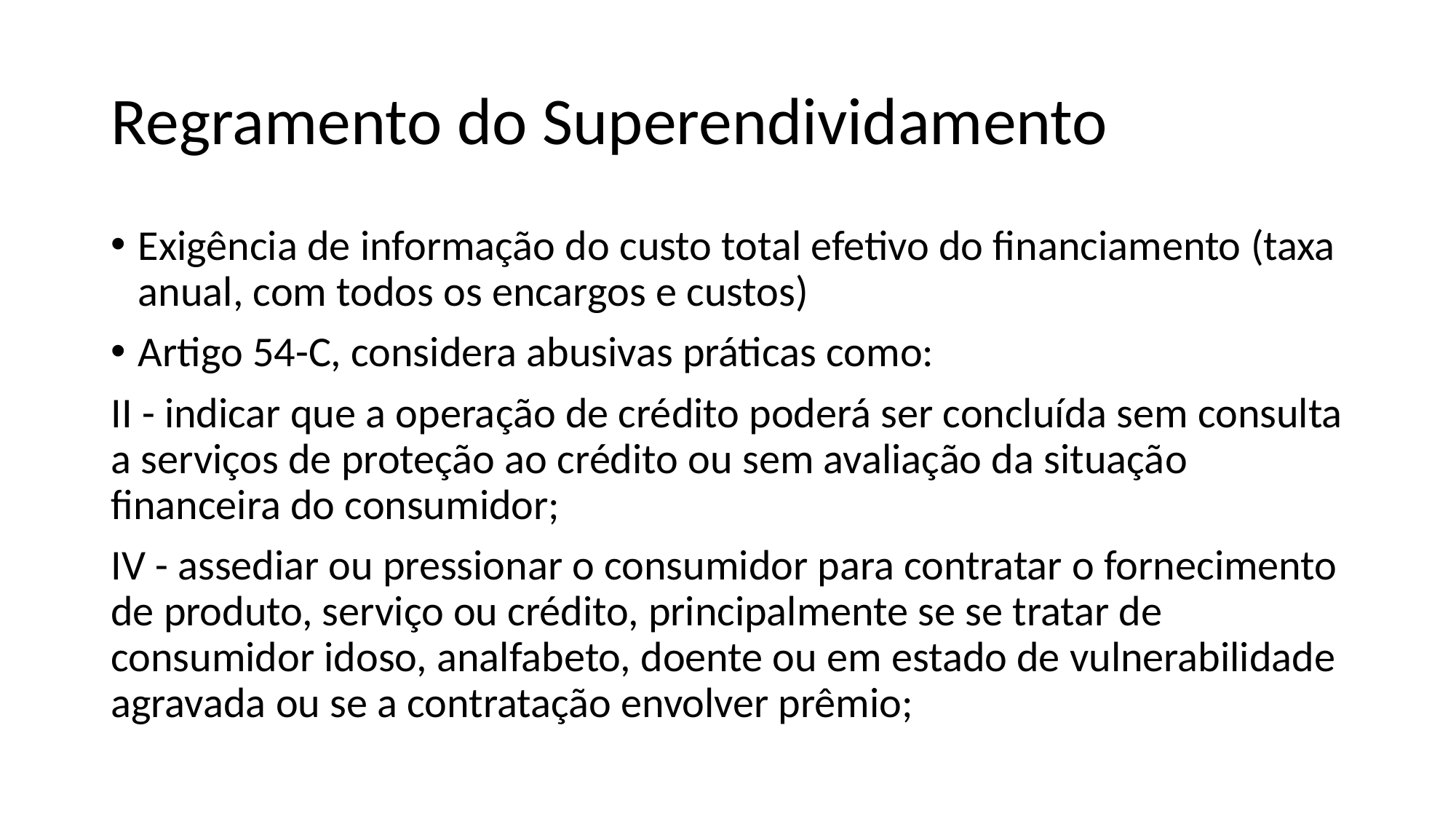

# Regramento do Superendividamento
Exigência de informação do custo total efetivo do financiamento (taxa anual, com todos os encargos e custos)
Artigo 54-C, considera abusivas práticas como:
II - indicar que a operação de crédito poderá ser concluída sem consulta a serviços de proteção ao crédito ou sem avaliação da situação financeira do consumidor;
IV - assediar ou pressionar o consumidor para contratar o fornecimento de produto, serviço ou crédito, principalmente se se tratar de consumidor idoso, analfabeto, doente ou em estado de vulnerabilidade agravada ou se a contratação envolver prêmio;